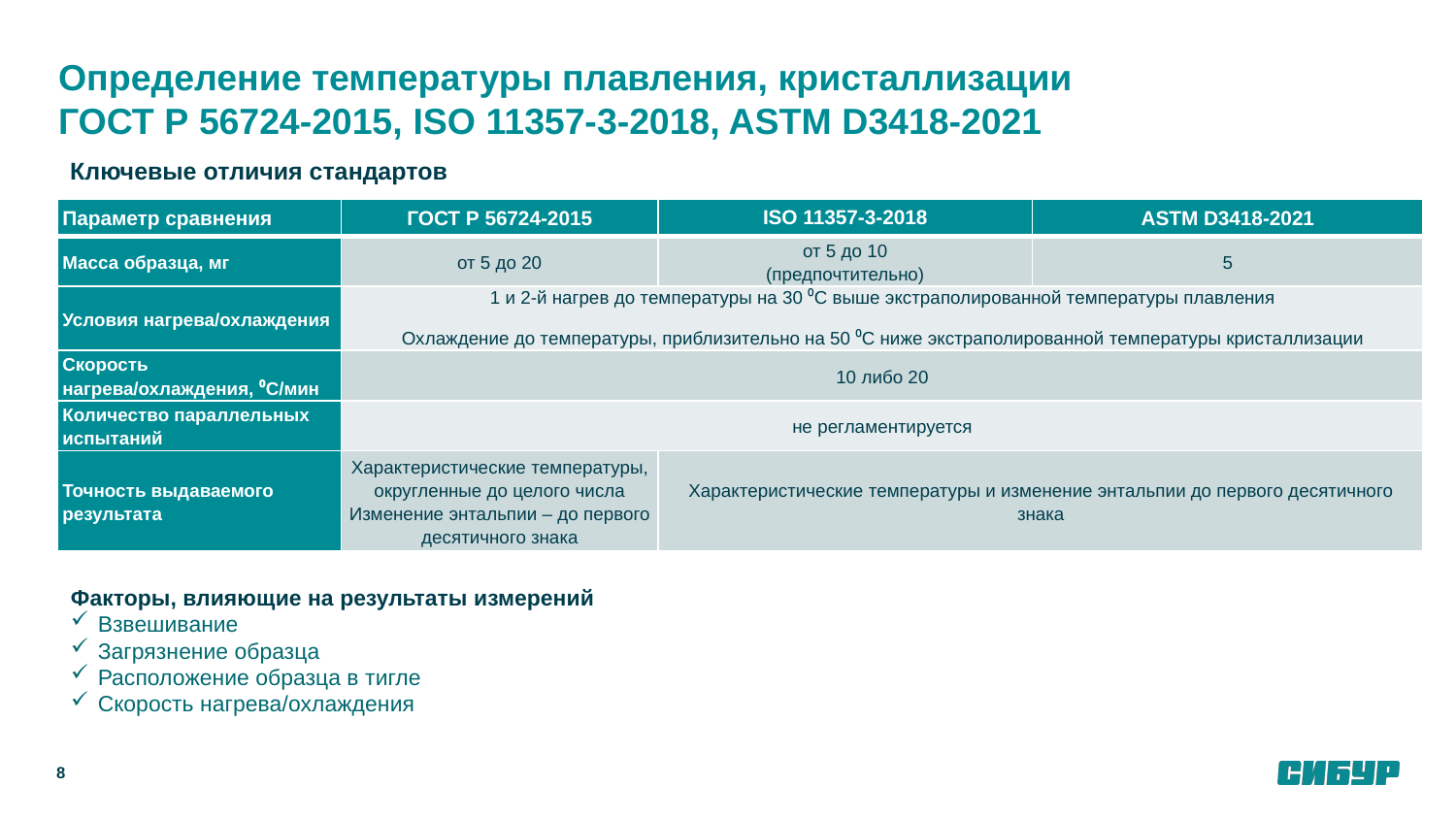

Определение температуры плавления, кристаллизации
ГОСТ Р 56724-2015, ISO 11357-3-2018, ASTM D3418-2021
Ключевые отличия стандартов
| Параметр сравнения | ГОСТ Р 56724-2015 | ISO 11357-3-2018 | ASTM D3418-2021 |
| --- | --- | --- | --- |
| Масса образца, мг | от 5 до 20 | от 5 до 10 (предпочтительно) | 5 |
| Условия нагрева/охлаждения | 1 и 2-й нагрев до температуры на 30 ⁰С выше экстраполированной температуры плавления Охлаждение до температуры, приблизительно на 50 ⁰С ниже экстраполированной температуры кристаллизации |  |  |
| Скорость нагрева/охлаждения, ⁰С/мин | 10 либо 20 |  |  |
| Количество параллельных испытаний | не регламентируется |  |  |
| Точность выдаваемого результата | Характеристические температуры, округленные до целого числа Изменение энтальпии – до первого десятичного знака | Характеристические температуры и изменение энтальпии до первого десятичного знака |  |
Факторы, влияющие на результаты измерений
Взвешивание
Загрязнение образца
Расположение образца в тигле
Скорость нагрева/охлаждения
8